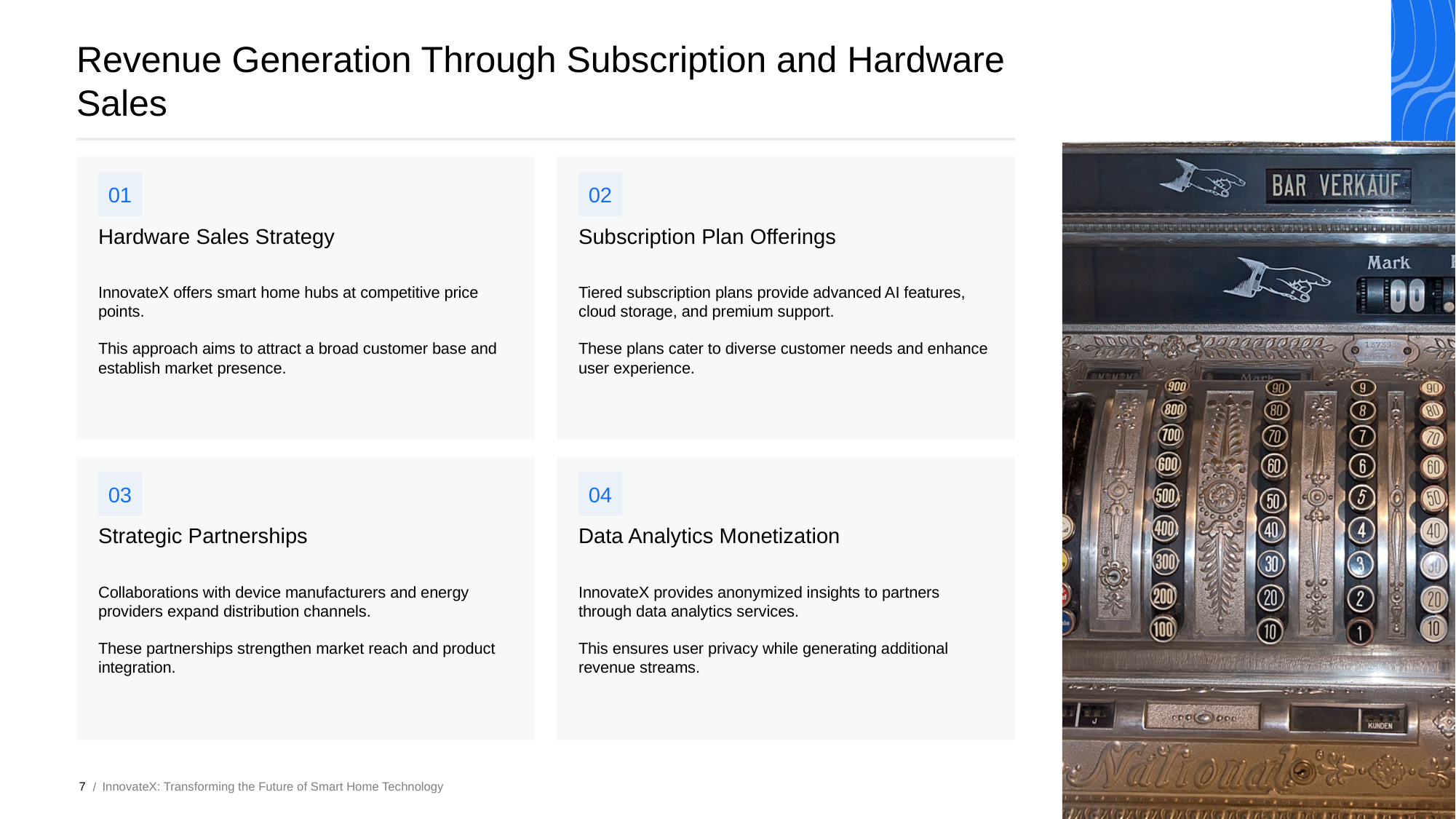

Revenue Generation Through Subscription and Hardware Sales

01

02
Hardware Sales Strategy
Subscription Plan Offerings
InnovateX offers smart home hubs at competitive price points.
This approach aims to attract a broad customer base and establish market presence.
Tiered subscription plans provide advanced AI features, cloud storage, and premium support.
These plans cater to diverse customer needs and enhance user experience.

03

04
Strategic Partnerships
Data Analytics Monetization
Collaborations with device manufacturers and energy providers expand distribution channels.
These partnerships strengthen market reach and product integration.
InnovateX provides anonymized insights to partners through data analytics services.
This ensures user privacy while generating additional revenue streams.

7
InnovateX: Transforming the Future of Smart Home Technology
 /